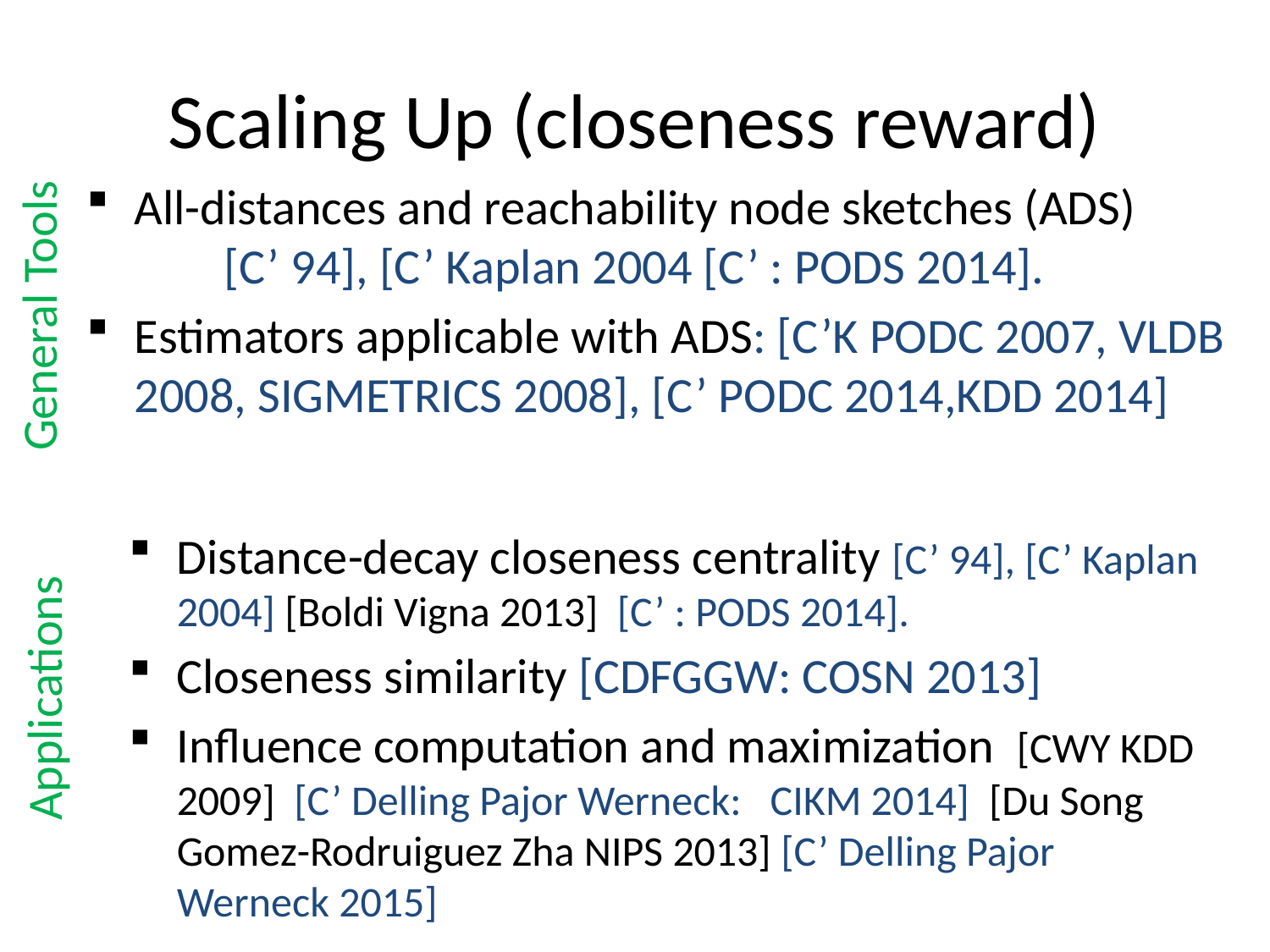

# Scaling Up (closeness reward)
All-distances and reachability node sketches (ADS)                  [C’ 94], [C’ Kaplan 2004 [C’ : PODS 2014].
Estimators applicable with ADS: [C’K PODC 2007, VLDB 2008, SIGMETRICS 2008], [C’ PODC 2014,KDD 2014]
General Tools
Distance-decay closeness centrality [C’ 94], [C’ Kaplan 2004] [Boldi Vigna 2013]  [C’ : PODS 2014].
Closeness similarity [CDFGGW: COSN 2013]
Influence computation and maximization  [CWY KDD 2009]  [C’ Delling Pajor Werneck:   CIKM 2014]  [Du Song Gomez-Rodruiguez Zha NIPS 2013] [C’ Delling Pajor Werneck 2015]
Applications